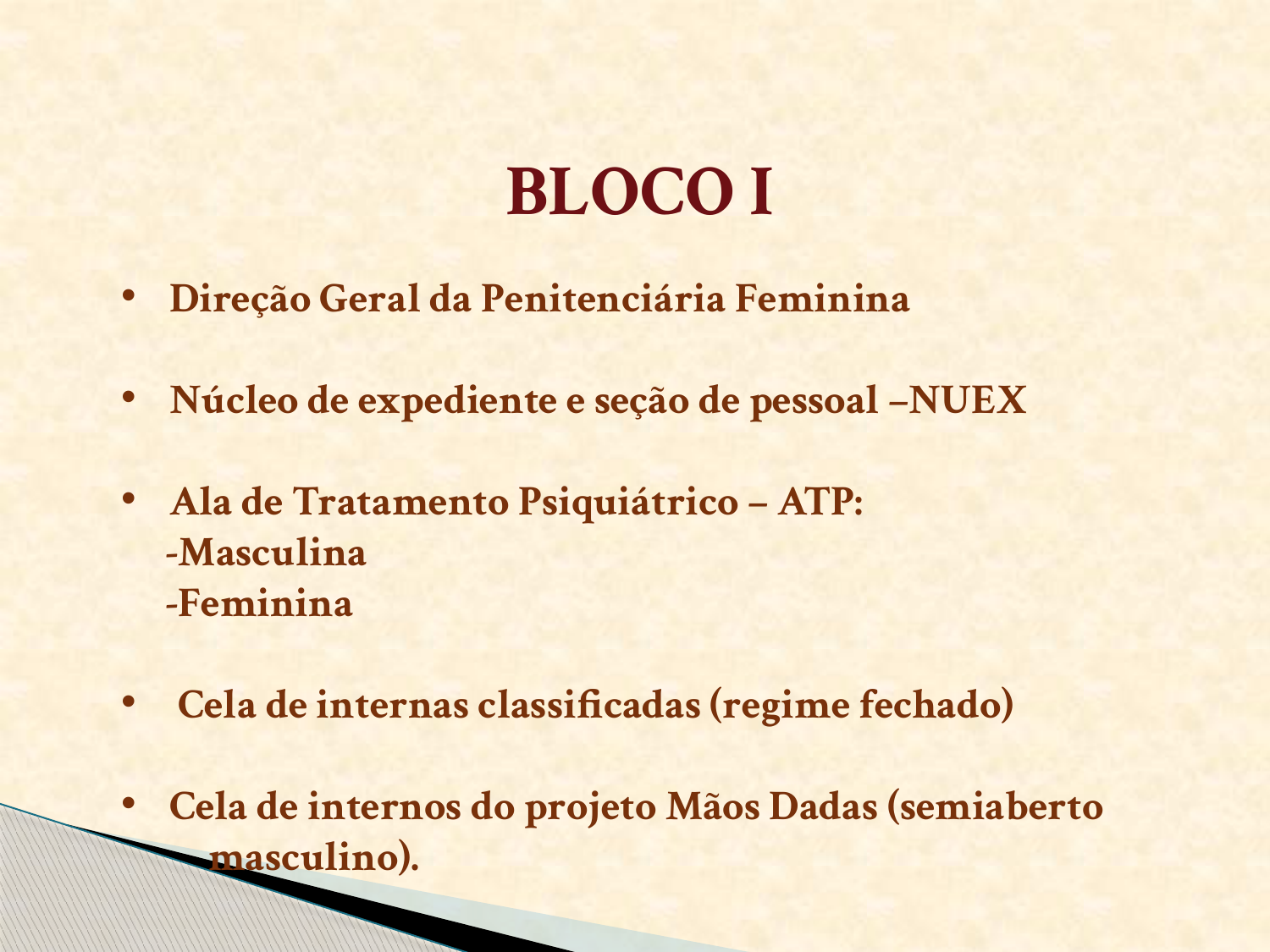

BLOCO I

Direção Geral da Penitenciária Feminina

Núcleo de expediente e seção de pessoal –NUEX

Ala de Tratamento Psiquiátrico – ATP:
     -Masculina
     -Feminina

 Cela de internas classificadas (regime fechado)

Cela de internos do projeto Mãos Dadas (semiaberto
          masculino).